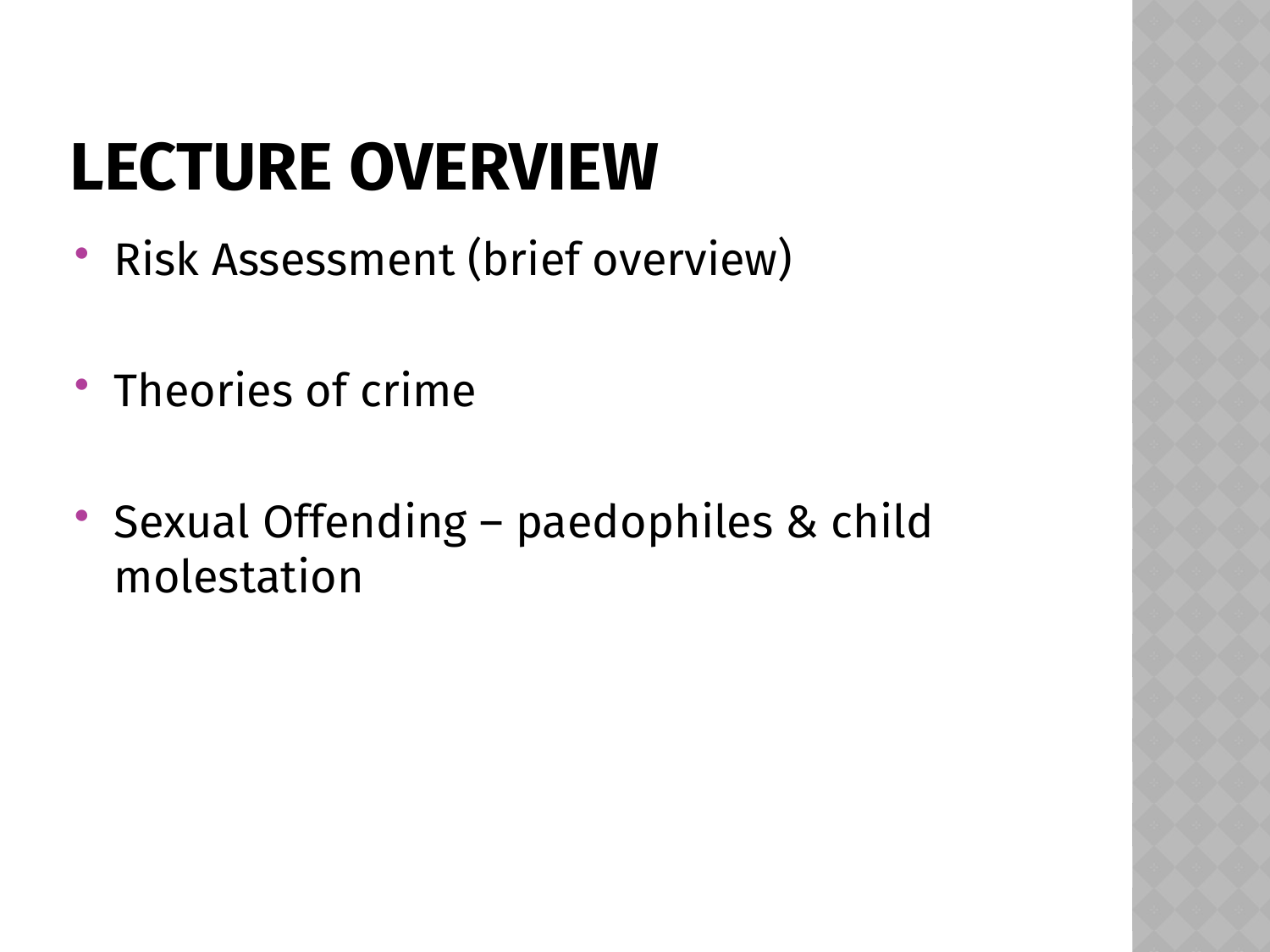

# Lecture Overview
Risk Assessment (brief overview)

Theories of crime

Sexual Offending – paedophiles & child molestation